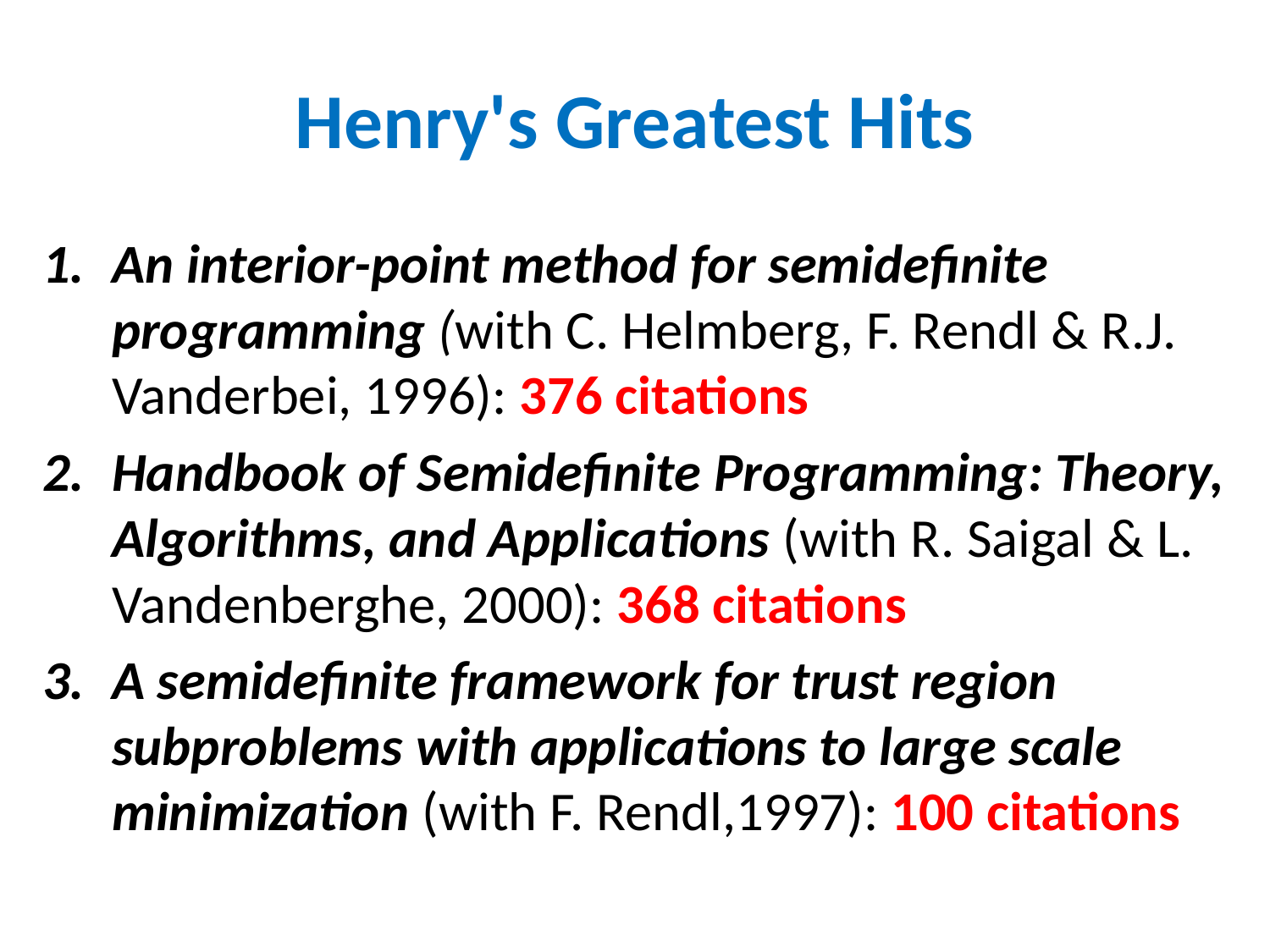

# Henry's Greatest Hits
An interior-point method for semidefinite programming (with C. Helmberg, F. Rendl & R.J. Vanderbei, 1996): 376 citations
Handbook of Semidefinite Programming: Theory, Algorithms, and Applications (with R. Saigal & L. Vandenberghe, 2000): 368 citations
A semidefinite framework for trust region subproblems with applications to large scale minimization (with F. Rendl,1997): 100 citations